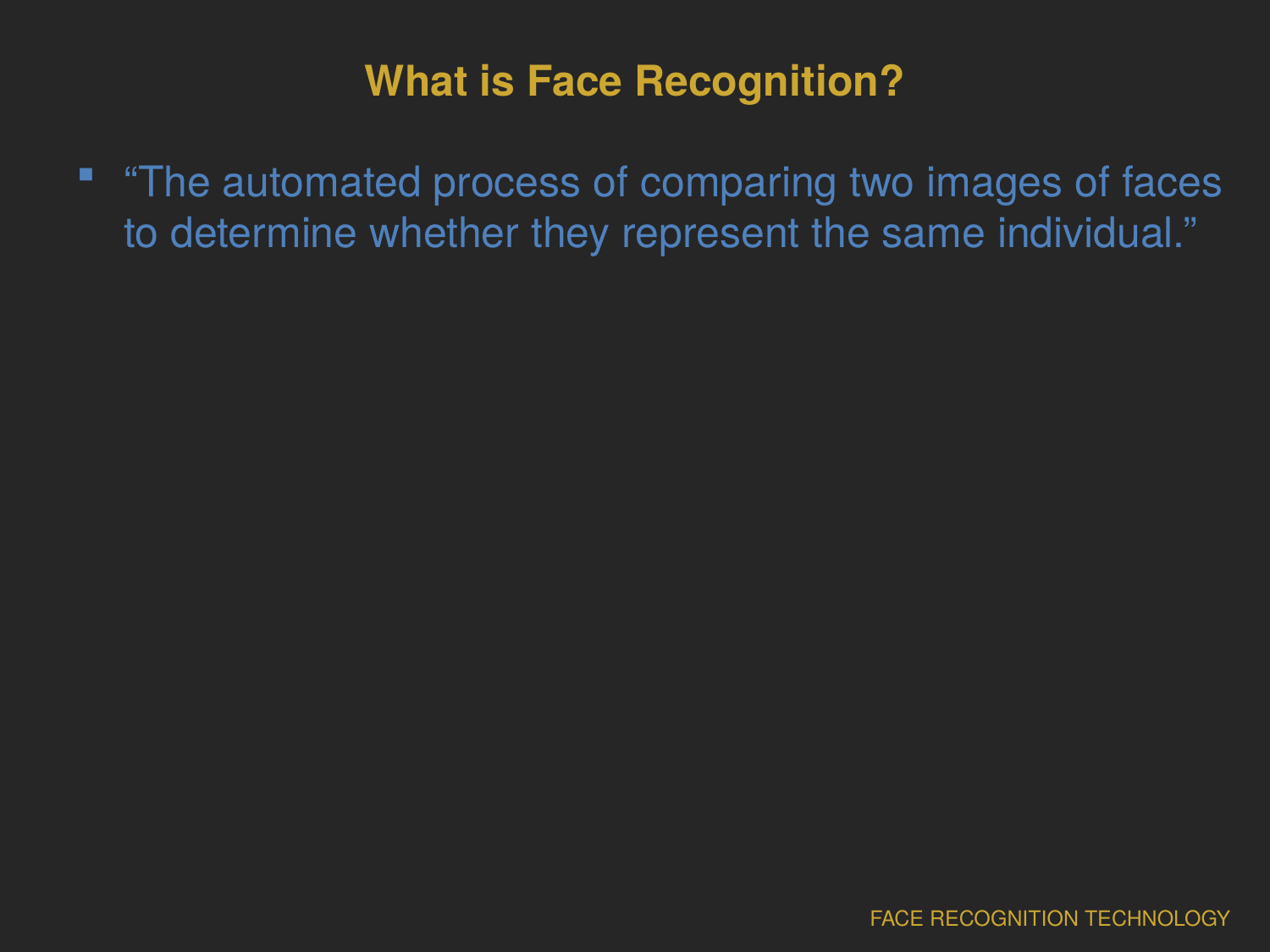

# What is Face Recognition?
“The automated process of comparing two images of faces to determine whether they represent the same individual.”
FACE RECOGNITION TECHNOLOGY